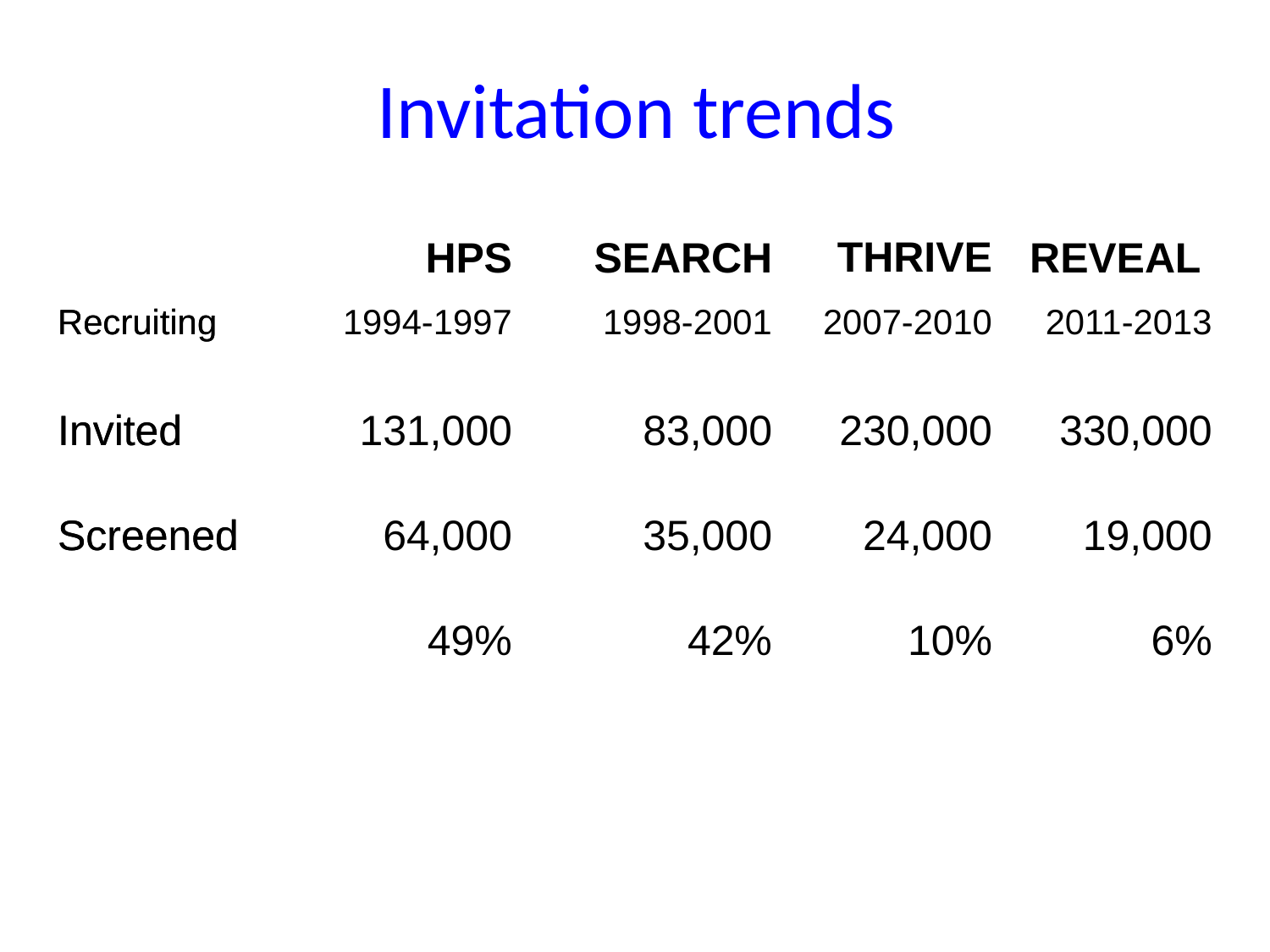

Invitation trends
|  |  |  | THRIVE |  |
| --- | --- | --- | --- | --- |
| Recruiting |  |  | 2007-2010 |  |
| Invited |  |  | 230,000 |  |
| Screened |  |  | 24,000 |  |
|  |  |  | 10% |  |
|  | HPS | SEARCH |  |  |
| --- | --- | --- | --- | --- |
| Recruiting | 1994-1997 | 1998-2001 |  |  |
| Invited | 131,000 | 83,000 |  |  |
| Screened | 64,000 | 35,000 |  |  |
|  | 49% | 42% |  |  |
|  |  |  |  | REVEAL |
| --- | --- | --- | --- | --- |
|  |  |  |  | 2011-2013 |
|  |  |  |  | 330,000 |
|  |  |  |  | 19,000 |
|  |  |  |  | 6% |